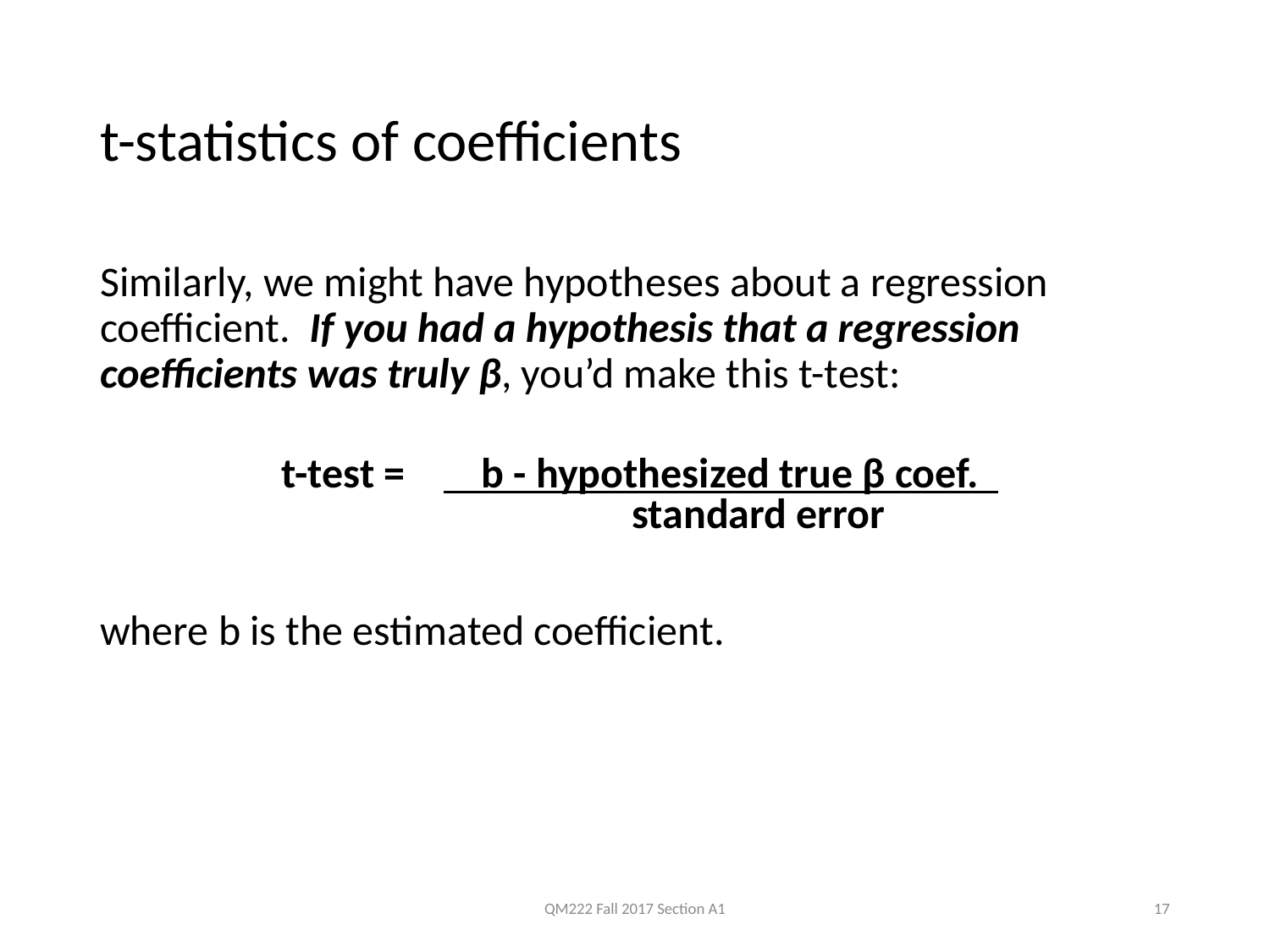

# t-statistics of coefficients
Similarly, we might have hypotheses about a regression coefficient.  If you had a hypothesis that a regression coefficients was truly β, you’d make this t-test:

 t-test =        b - hypothesized true β coef.
                           standard error

where b is the estimated coefficient.
QM222 Fall 2017 Section A1
17